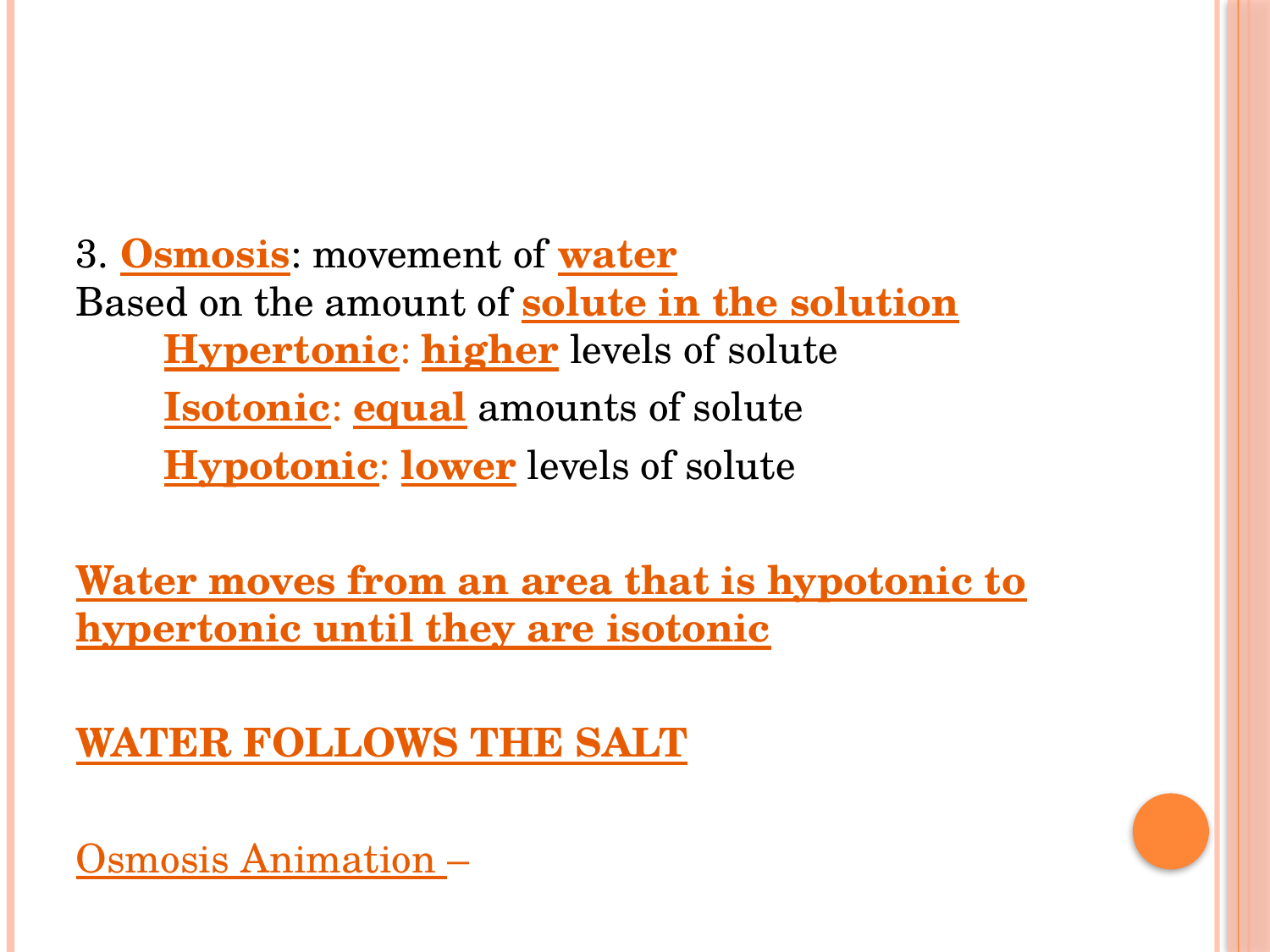

#
3. Osmosis: movement of water
Based on the amount of solute in the solution
        Hypertonic: higher levels of solute
        Isotonic: equal amounts of solute
        Hypotonic: lower levels of solute

Water moves from an area that is hypotonic to hypertonic until they are isotonic

WATER FOLLOWS THE SALT

Osmosis Animation –